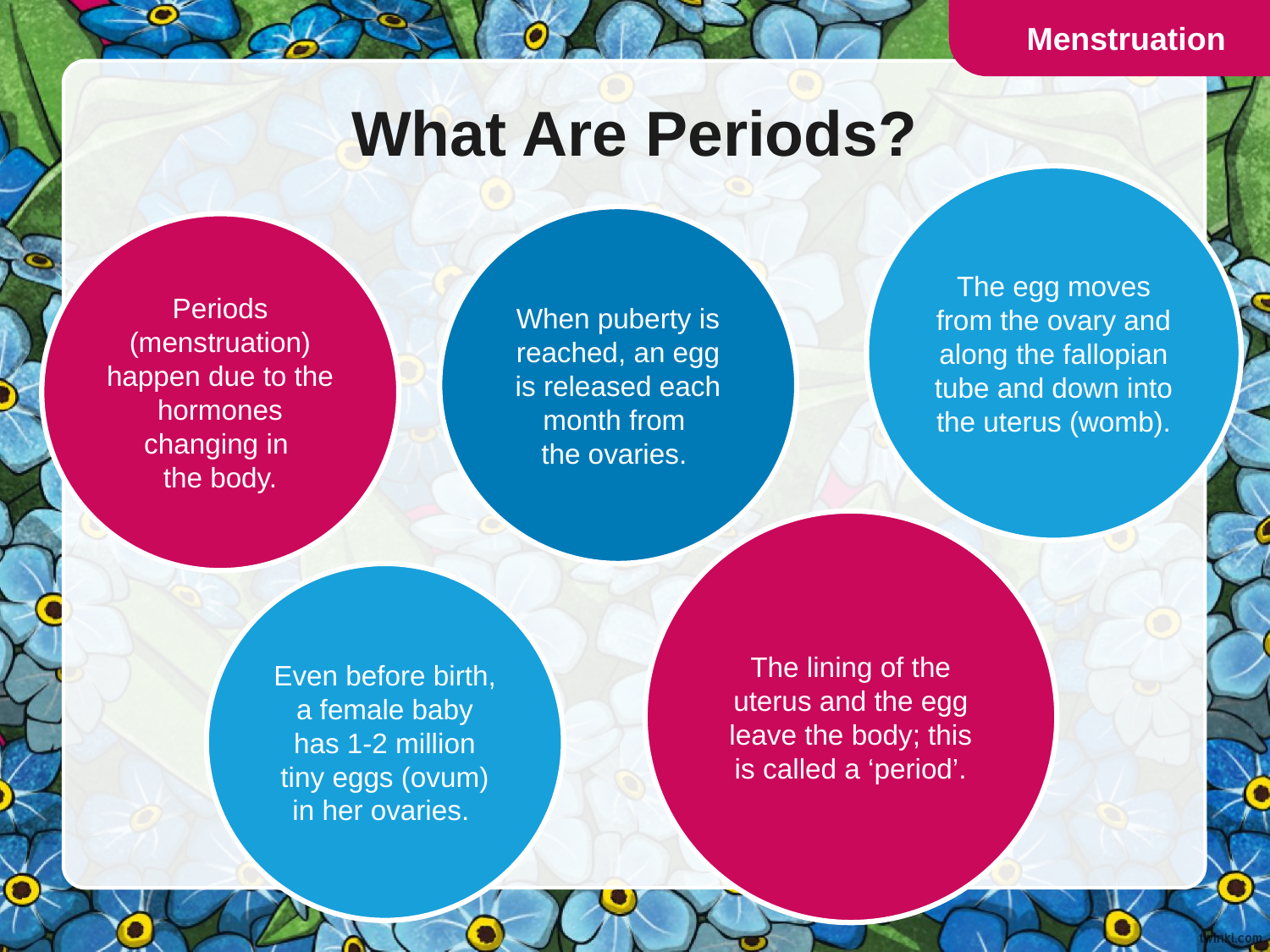

Menstruation
# What Are Periods?
The egg moves from the ovary and along the fallopian tube and down into the uterus (womb).
When puberty is reached, an egg is released each month from
the ovaries.
Periods (menstruation) happen due to the hormones changing in
the body.
The lining of the uterus and the egg leave the body; this is called a ‘period’.
Even before birth, a female baby has 1-2 million tiny eggs (ovum) in her ovaries.